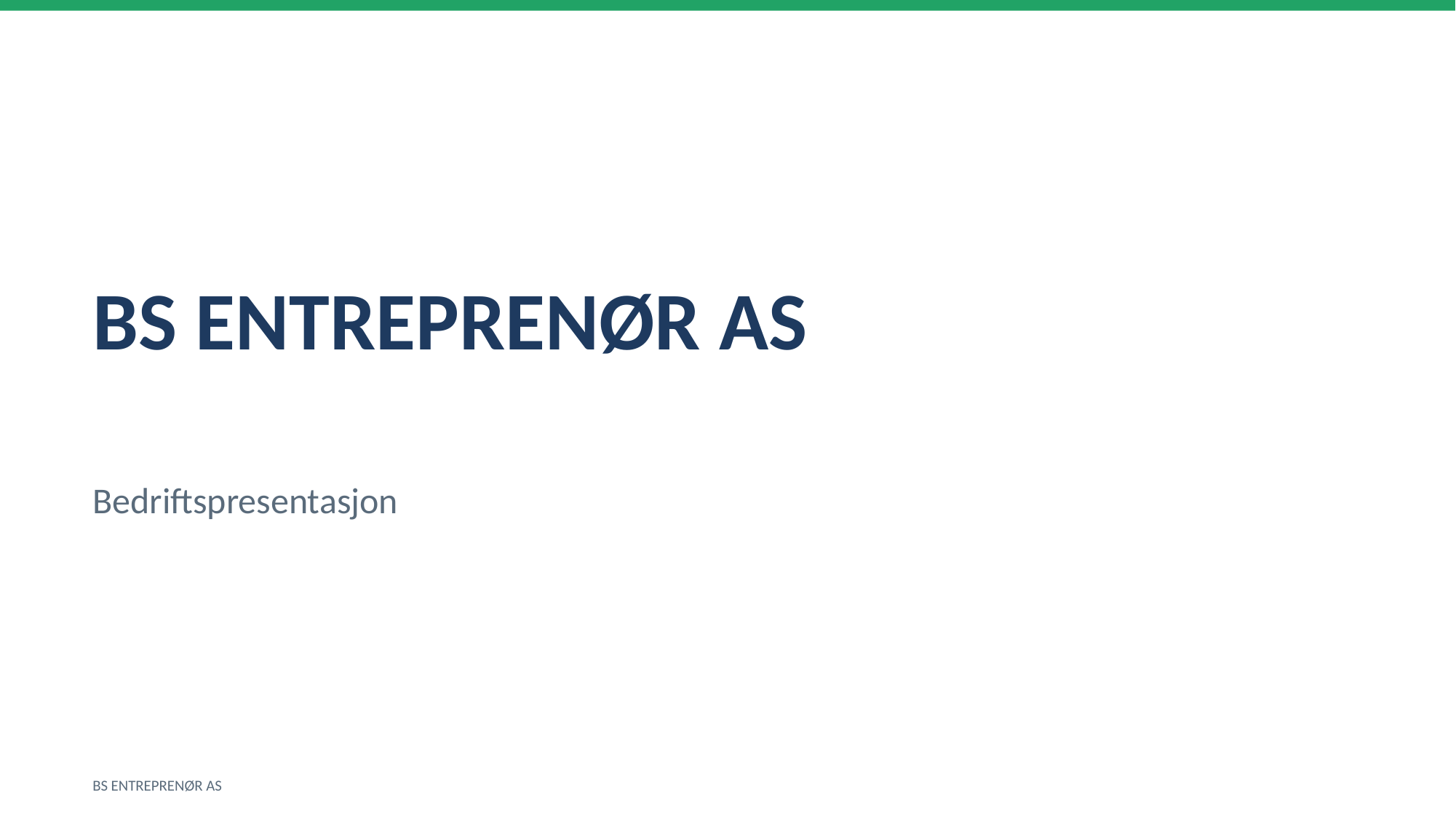

BS ENTREPRENØR AS
Bedriftspresentasjon
BS ENTREPRENØR AS